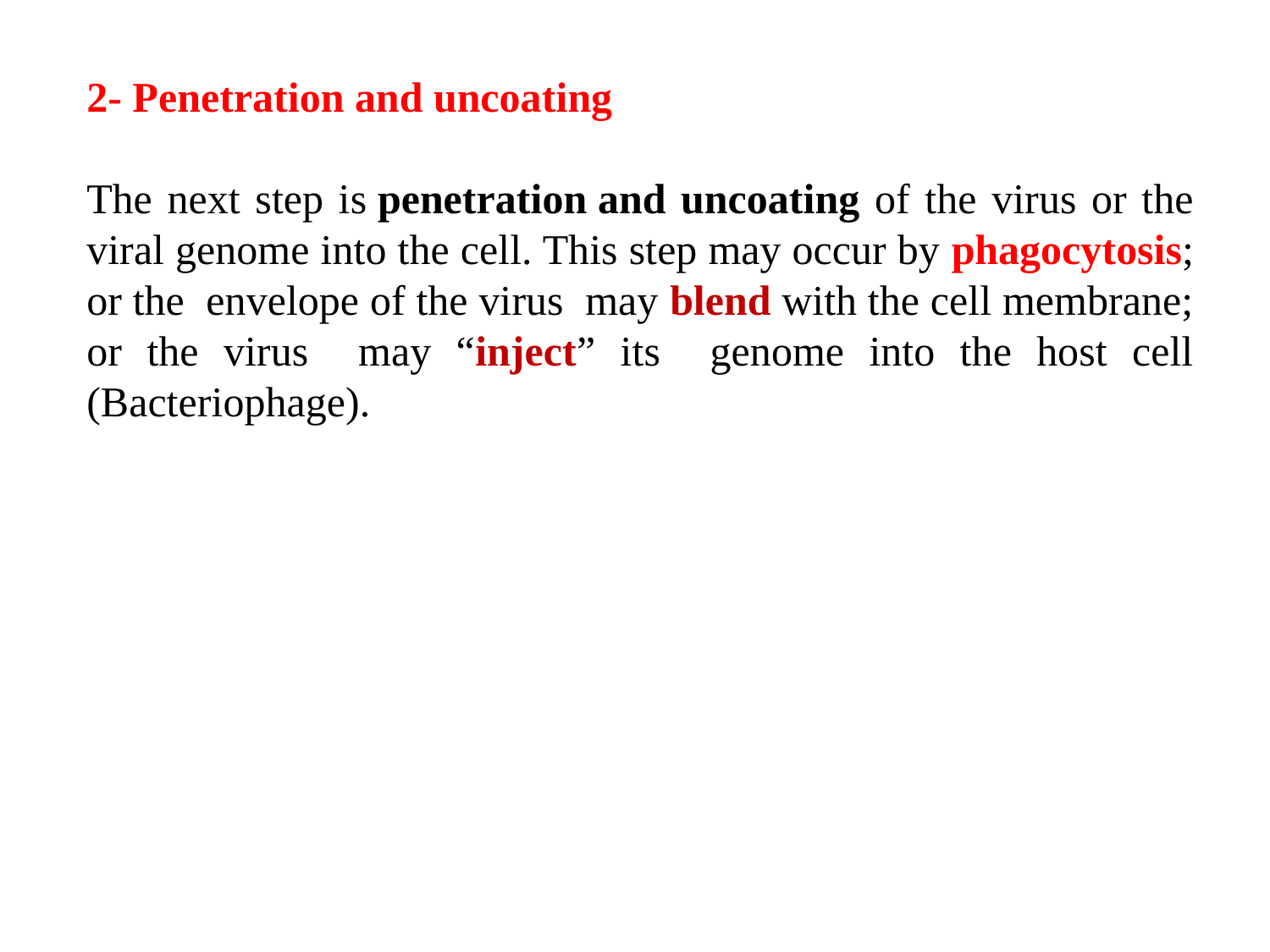

2- Penetration and uncoating

The next step is penetration and uncoating of the virus or the viral genome into the cell. This step may occur by phagocytosis; or the  envelope of the virus  may blend with the cell membrane; or the virus  may “inject” its  genome into the host cell (Bacteriophage).